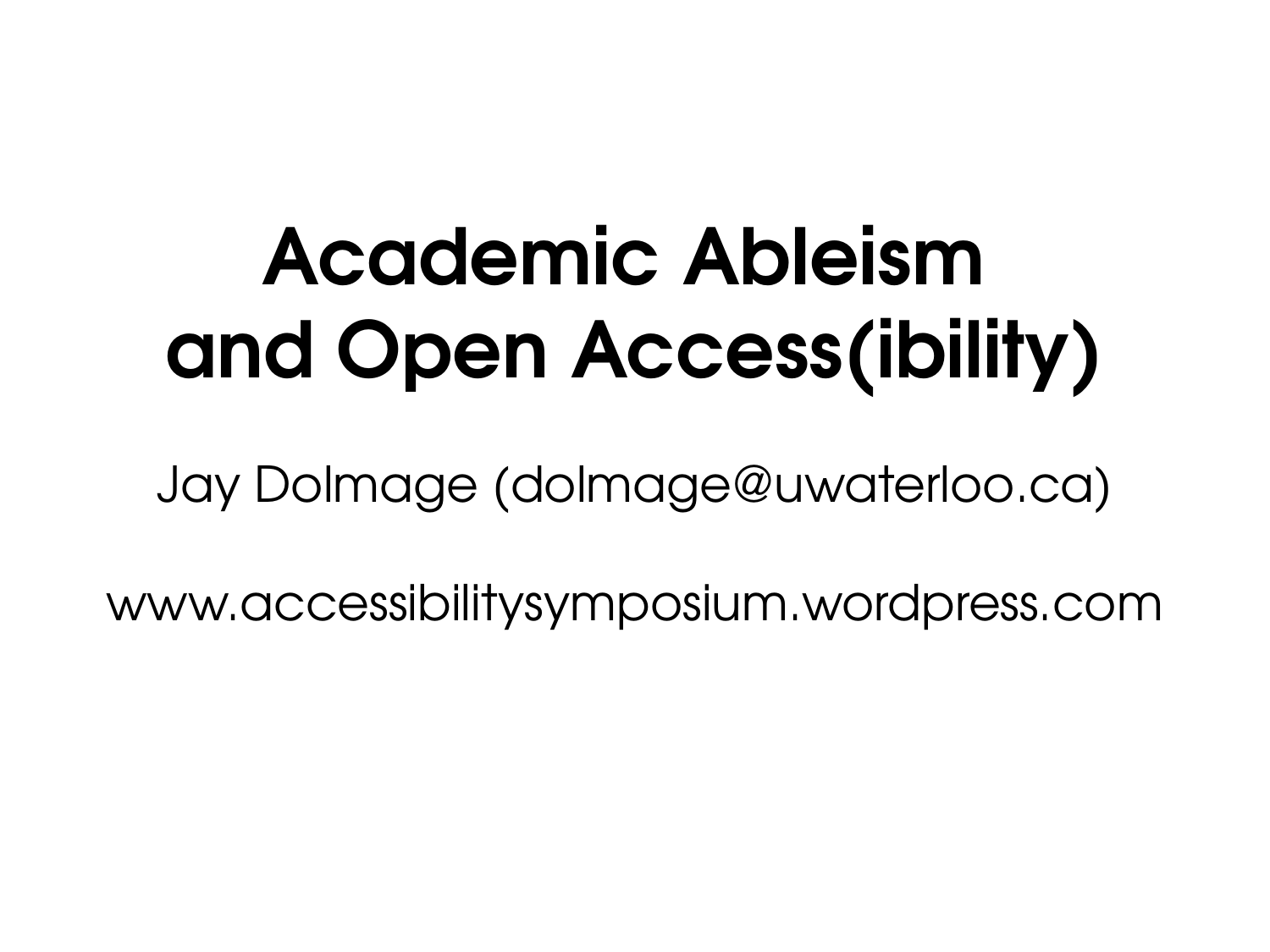

# Academic Ableism and Open Access(ibility) Jay Dolmage (dolmage@uwaterloo.ca) www.accessibilitysymposium.wordpress.com